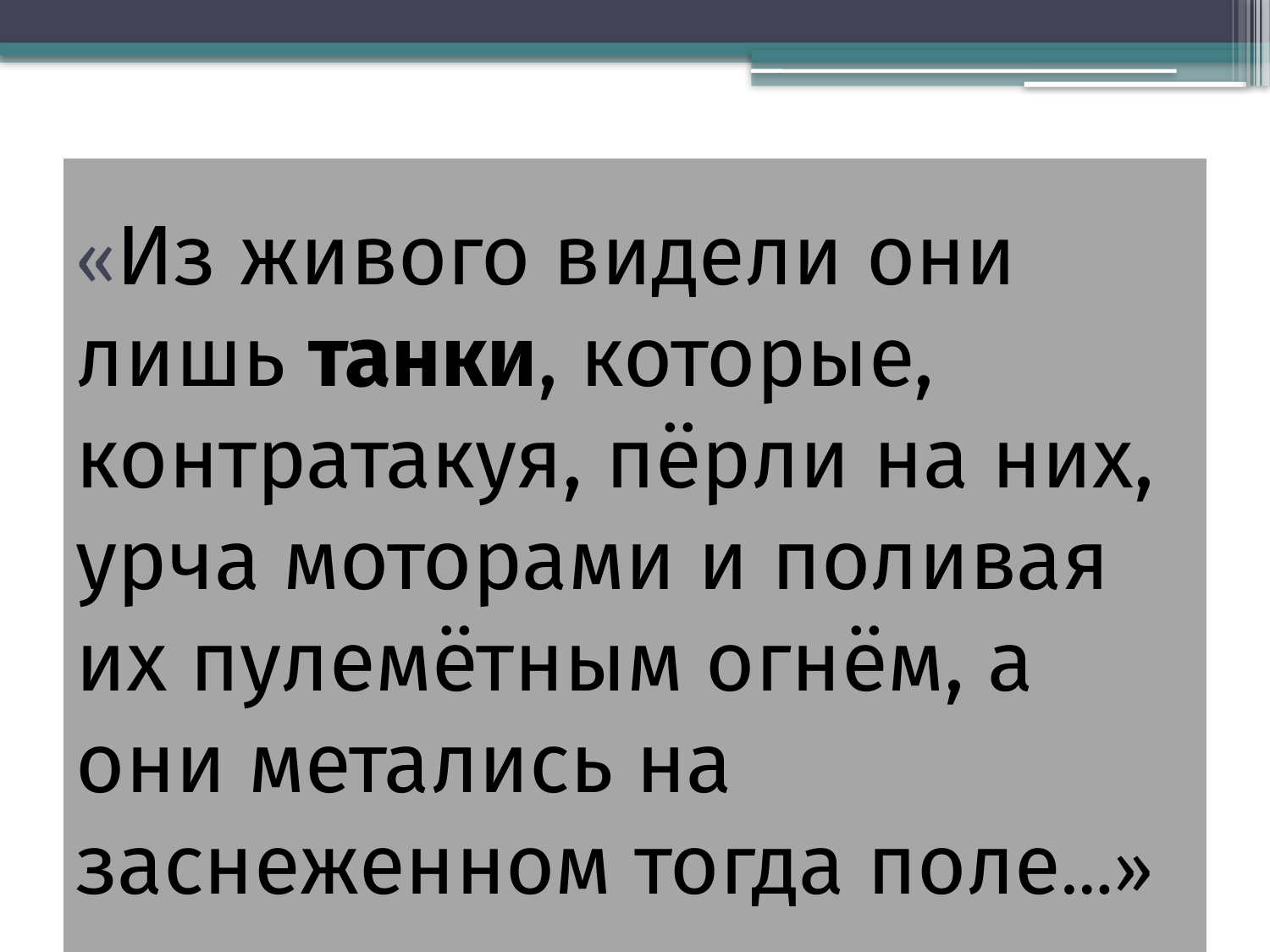

# «Из живого видели они лишь танки, которые, контратакуя, пёрли на них, урча моторами и поливая их пулемётным огнём, а они метались на заснеженном тогда поле…»